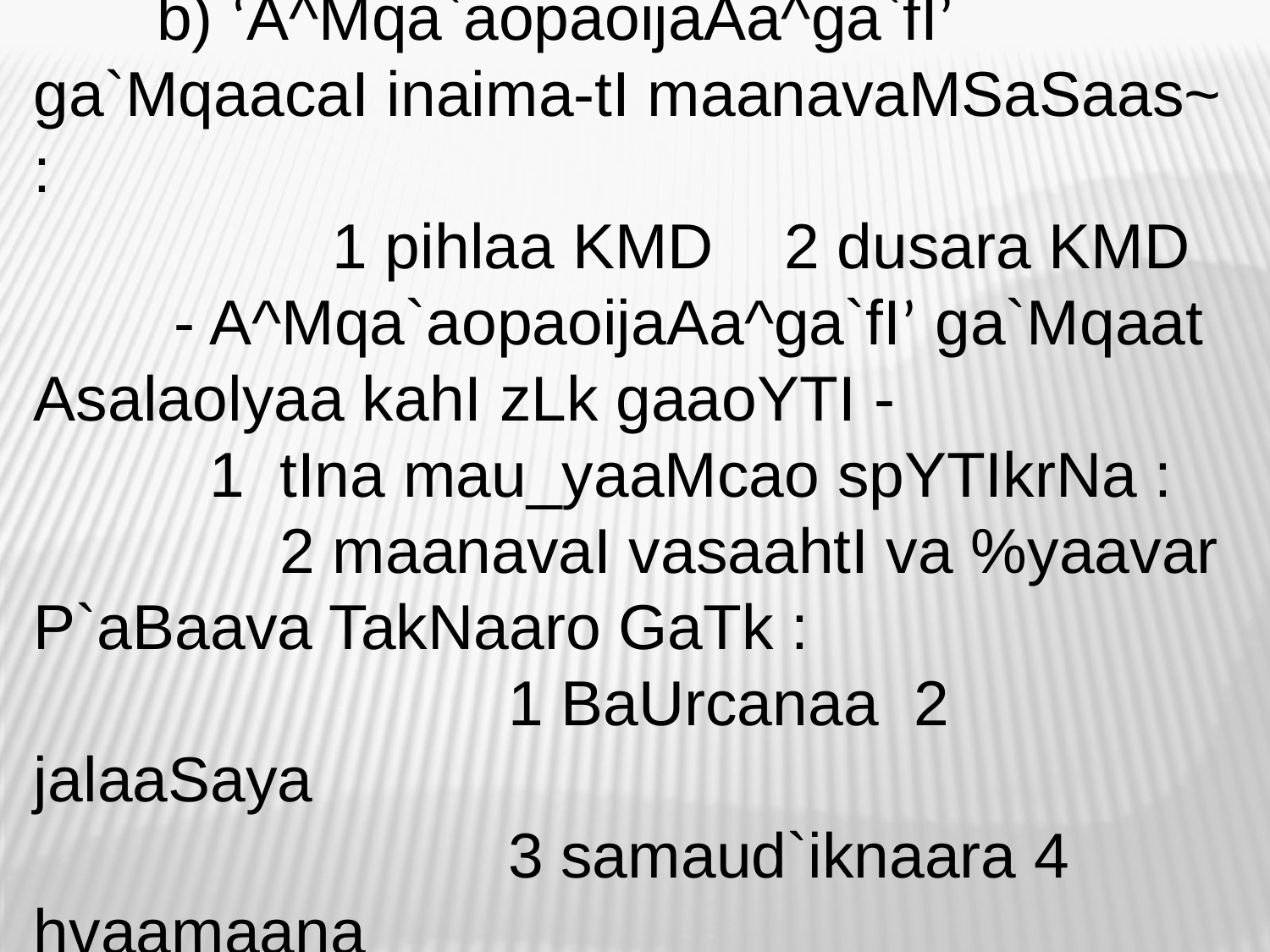

4 ga`Mqa laoKna :
       a) ‘vhaolarkuMDo’ ga`MqaacaI inaima-tI :
       b) ‘A^Mqa`aopaoijaAa^ga`fI’ ga`MqaacaI inaima-tI maanavaMSaSaas~ :
                 1 pihlaa KMD    2 dusara KMD
        - A^Mqa`aopaoijaAa^ga`fI’ ga`Mqaat Asalaolyaa kahI zLk gaaoYTI -
          1  tIna mau_yaaMcao spYTIkrNa :
              2 maanavaI vasaahtI va %yaavar P`aBaava TakNaaro GaTk :
                           1 BaUrcanaa  2 jalaaSaya
                           3 samaud`iknaara 4 hvaamaana
                           5 sqalaaMtr
              3 maanava va %yaacyaa ivakasaavar P`aBaava TakNaaro GaTk :